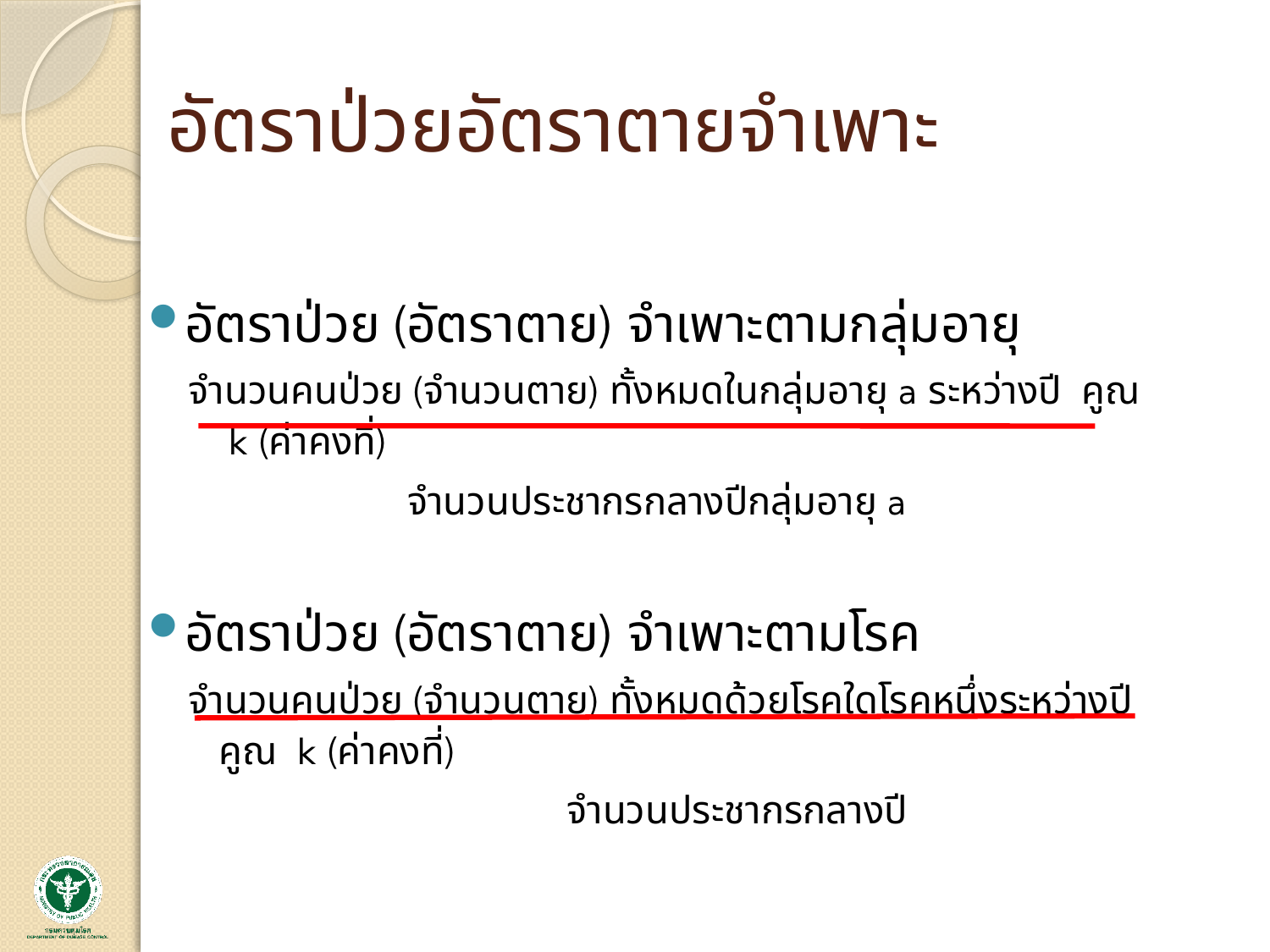

# อัตราป่วยอัตราตายจำเพาะ
อัตราป่วย (อัตราตาย) จำเพาะตามกลุ่มอายุ
จำนวนคนป่วย (จำนวนตาย) ทั้งหมดในกลุ่มอายุ a ระหว่างปี  คูณ  k (ค่าคงที่)
                      จำนวนประชากรกลางปีกลุ่มอายุ a

อัตราป่วย (อัตราตาย) จำเพาะตามโรค
จำนวนคนป่วย (จำนวนตาย) ทั้งหมดด้วยโรคใดโรคหนึ่งระหว่างปี  คูณ  k (ค่าคงที่)
                                      จำนวนประชากรกลางปี